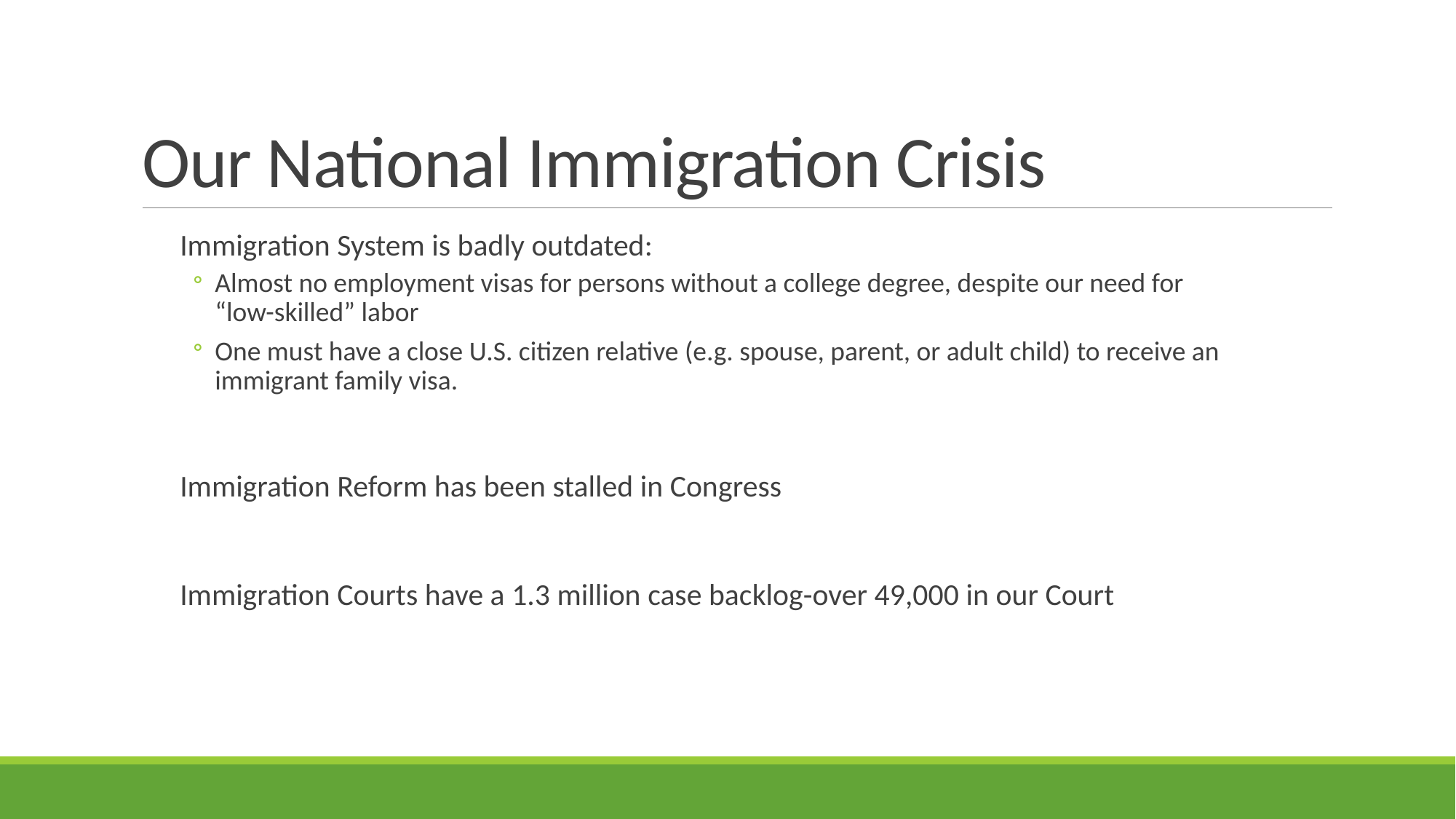

# Our National Immigration Crisis
Immigration System is badly outdated:
Almost no employment visas for persons without a college degree, despite our need for “low-skilled” labor
One must have a close U.S. citizen relative (e.g. spouse, parent, or adult child) to receive an immigrant family visa.

Immigration Reform has been stalled in Congress

Immigration Courts have a 1.3 million case backlog-over 49,000 in our Court